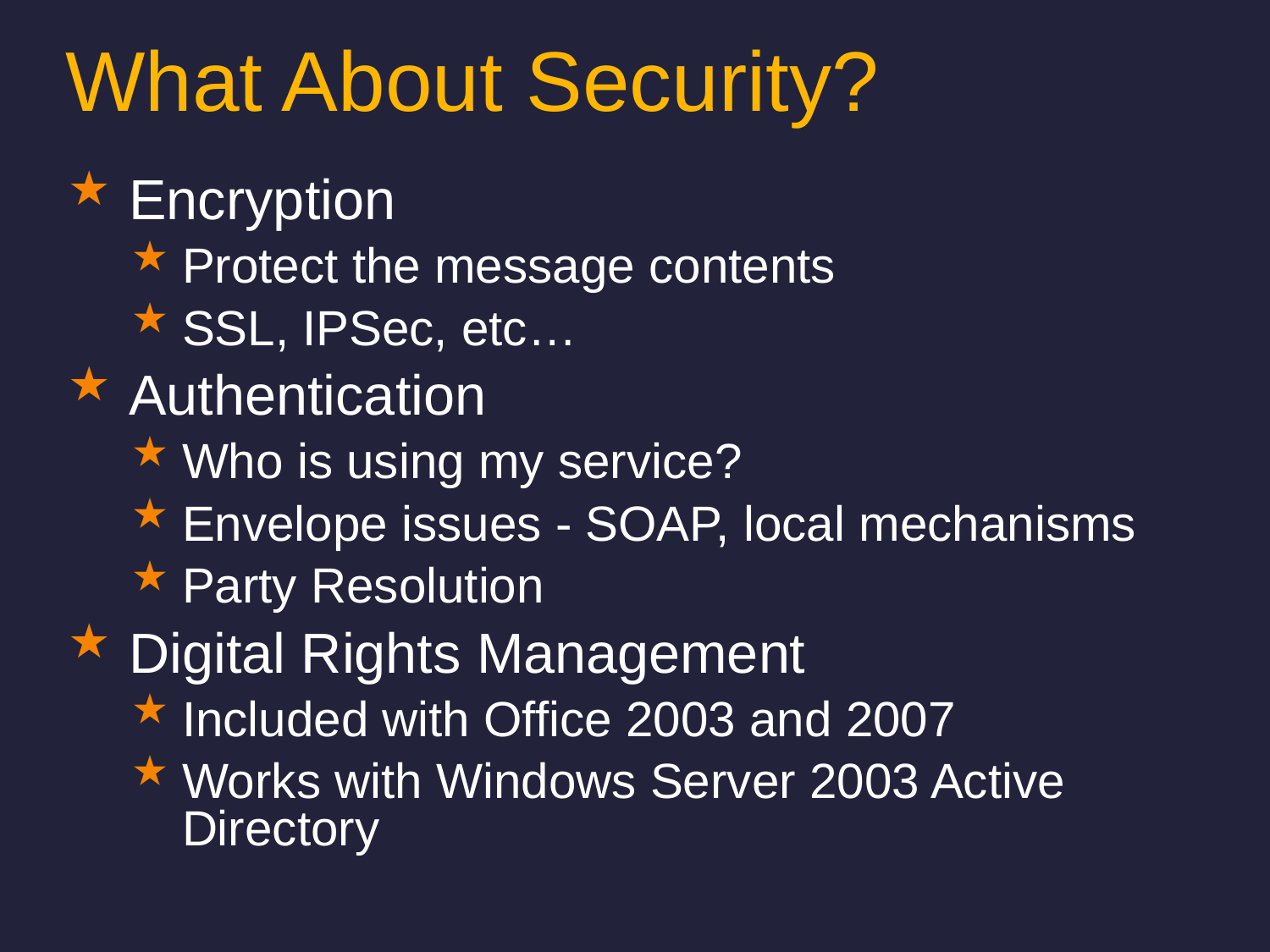

# What About Security?
Encryption
Protect the message contents
SSL, IPSec, etc…
Authentication
Who is using my service?
Envelope issues - SOAP, local mechanisms
Party Resolution
Digital Rights Management
Included with Office 2003 and 2007
Works with Windows Server 2003 Active Directory